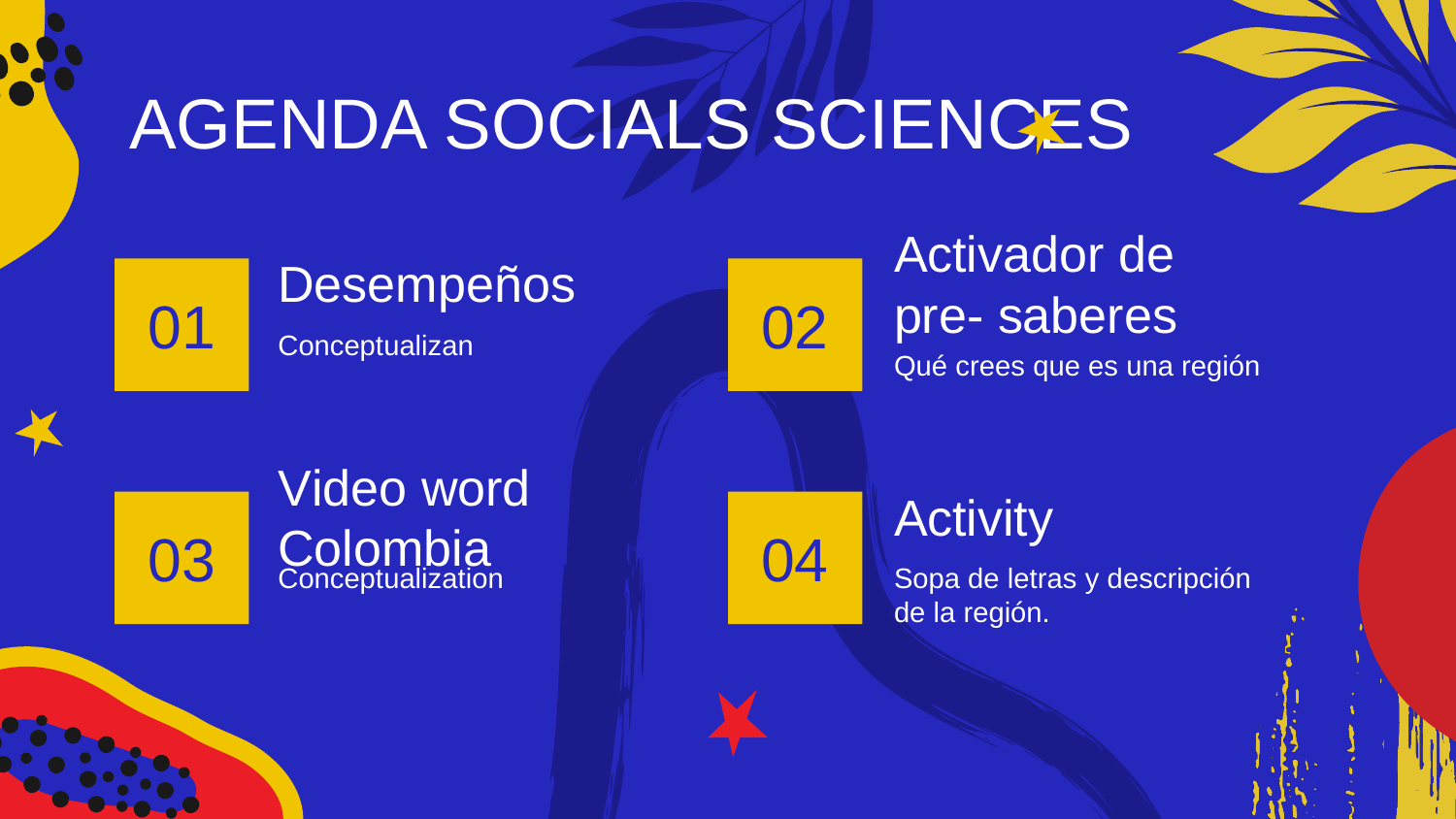

AGENDA SOCIALS SCIENCES

# Desempeños
Activador de pre- saberes
01
02
Conceptualizan
Qué crees que es una región

Video word Colombia
Activity
03
04
Conceptualization
Sopa de letras y descripción de la región.